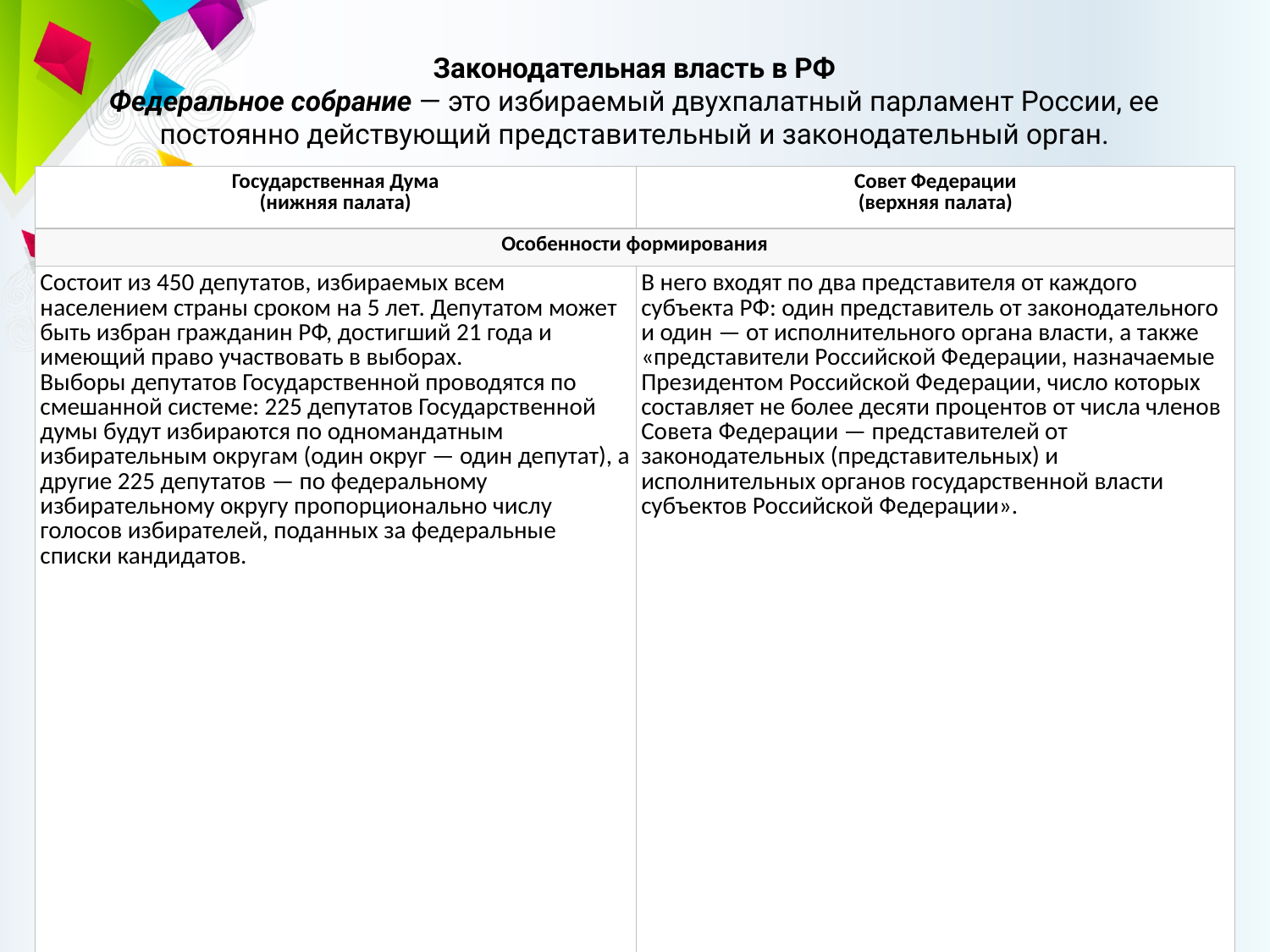

Законодательная власть в РФ
Федеральное собрание — это избираемый двухпалатный парламент России, ее постоянно действующий представи­тельный и законодательный орган.
| Государственная Дума (нижняя палата) | Совет Федерации (верхняя палата) |
| --- | --- |
| Особенности формирования |  |
| Состоит из 450 депутатов, избирае­мых всем населением страны сро­ком на 5 лет. Депутатом может быть избран гражданин РФ, достиг­ший 21 года и имеющий право участвовать в выборах.  Выборы депутатов Государственной проводятся по смешанной системе: 225 депутатов Государственной думы будут избираются по одномандатным избирательным округам (один округ — один депутат), а другие 225 депутатов — по федеральному избирательному округу пропорционально числу голосов избирателей, поданных за федеральные списки кандидатов. | В него входят по два представителя от каждого субъекта РФ: один пред­ставитель от законодательного и один — от исполнительного органа власти, а также «представители Российской Федерации, назначаемые Президентом Российской Федерации, число которых составляет не более десяти процентов от числа членов Совета Федерации — представителей от законодательных (представительных) и исполнительных органов государственной власти субъектов Российской Федерации». |